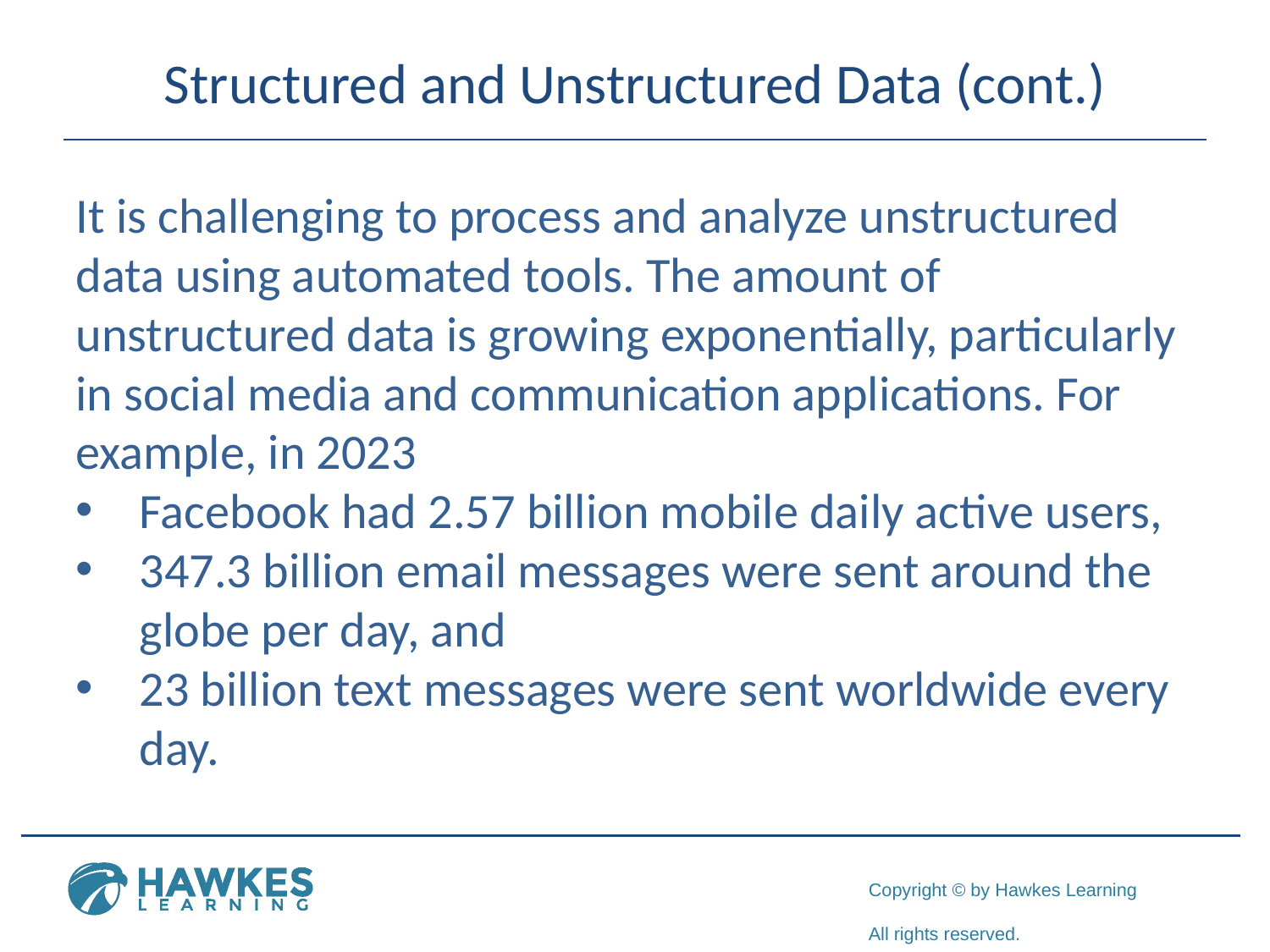

# Structured and Unstructured Data (cont.)
It is challenging to process and analyze unstructured data using automated tools. The amount of unstructured data is growing exponentially, particularly in social media and communication applications. For example, in 2023
Facebook had 2.57 billion mobile daily active users,
347.3 billion email messages were sent around the globe per day, and
23 billion text messages were sent worldwide every day.